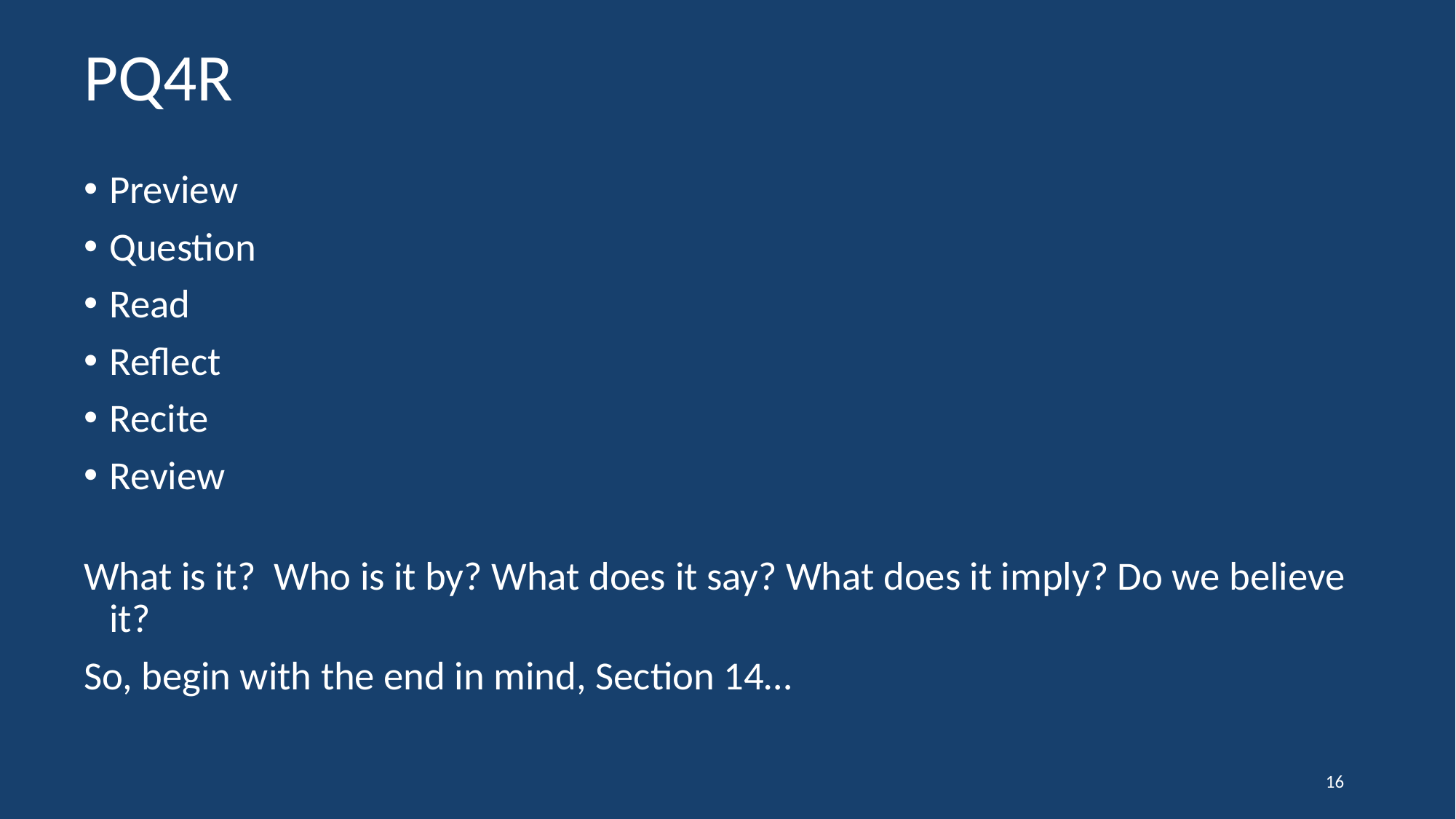

# PQ4R
Preview
Question
Read
Reflect
Recite
Review
What is it?  Who is it by? What does it say? What does it imply? Do we believe it?
So, begin with the end in mind, Section 14…
16